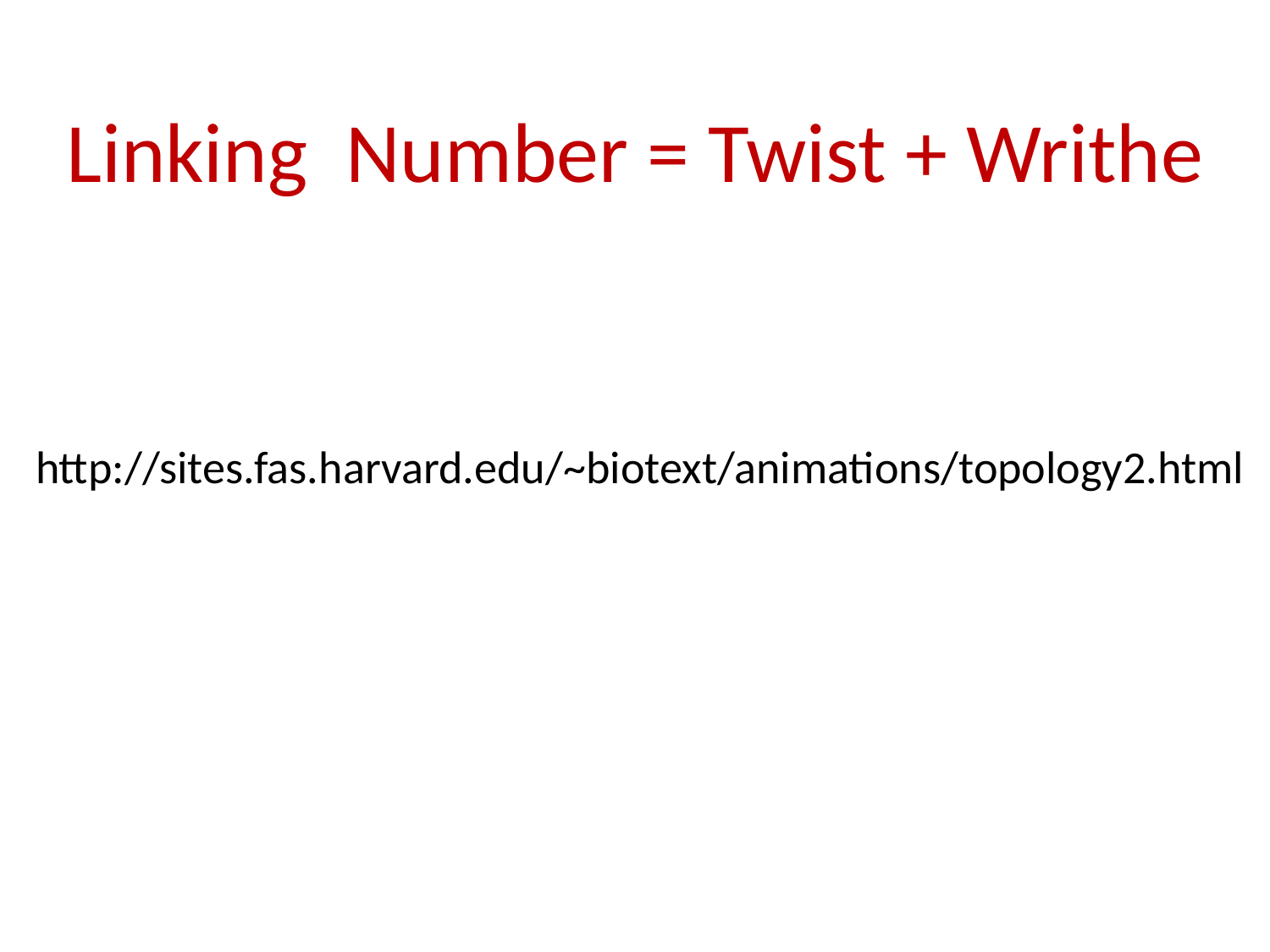

Linking  Number = Twist + Writhe
http://sites.fas.harvard.edu/~biotext/animations/topology2.html